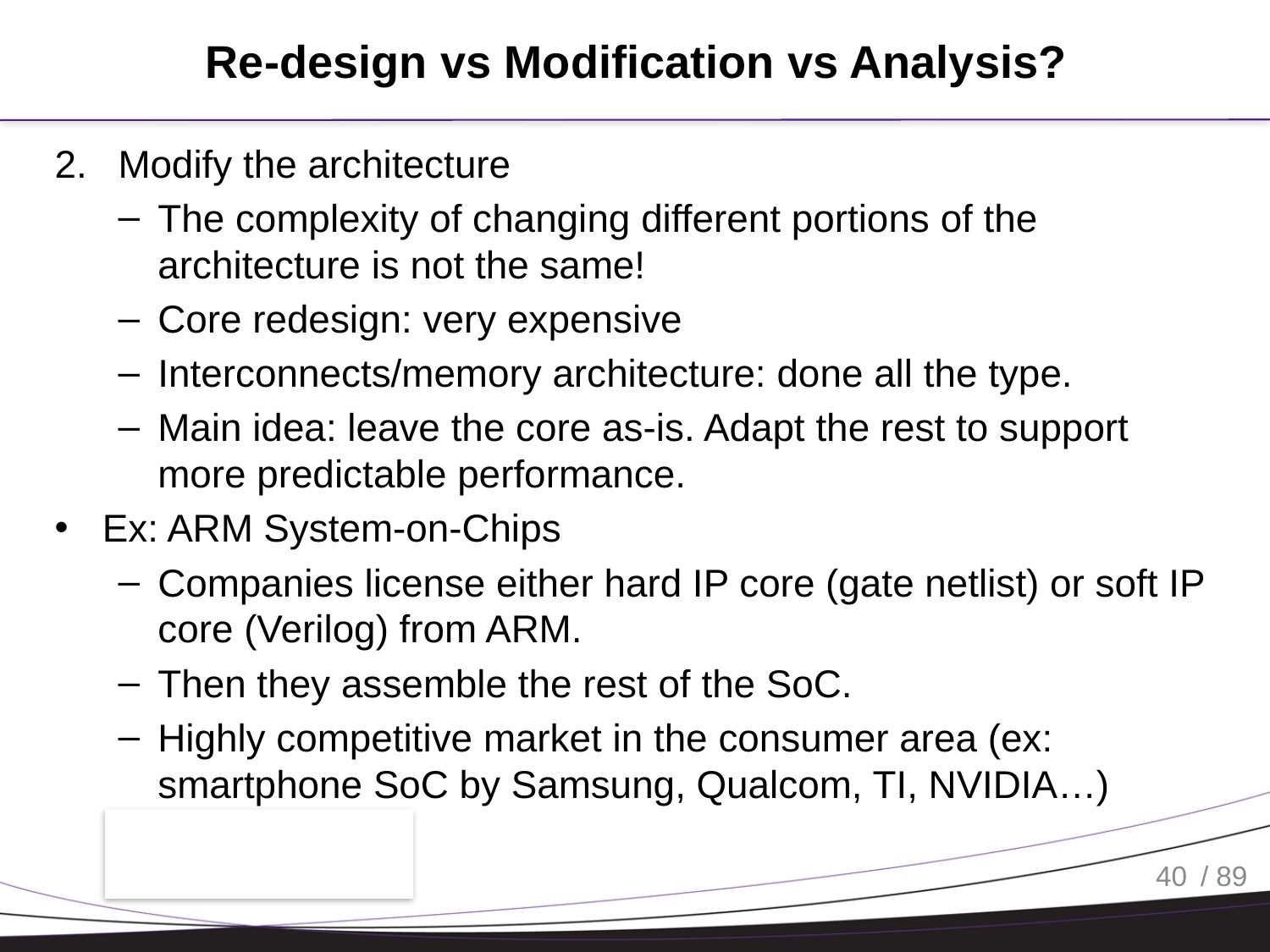

# Re-design vs Modification vs Analysis?
Modify the architecture
The complexity of changing different portions of the architecture is not the same!
Core redesign: very expensive
Interconnects/memory architecture: done all the type.
Main idea: leave the core as-is. Adapt the rest to support more predictable performance.
Ex: ARM System-on-Chips
Companies license either hard IP core (gate netlist) or soft IP core (Verilog) from ARM.
Then they assemble the rest of the SoC.
Highly competitive market in the consumer area (ex: smartphone SoC by Samsung, Qualcom, TI, NVIDIA…)

40